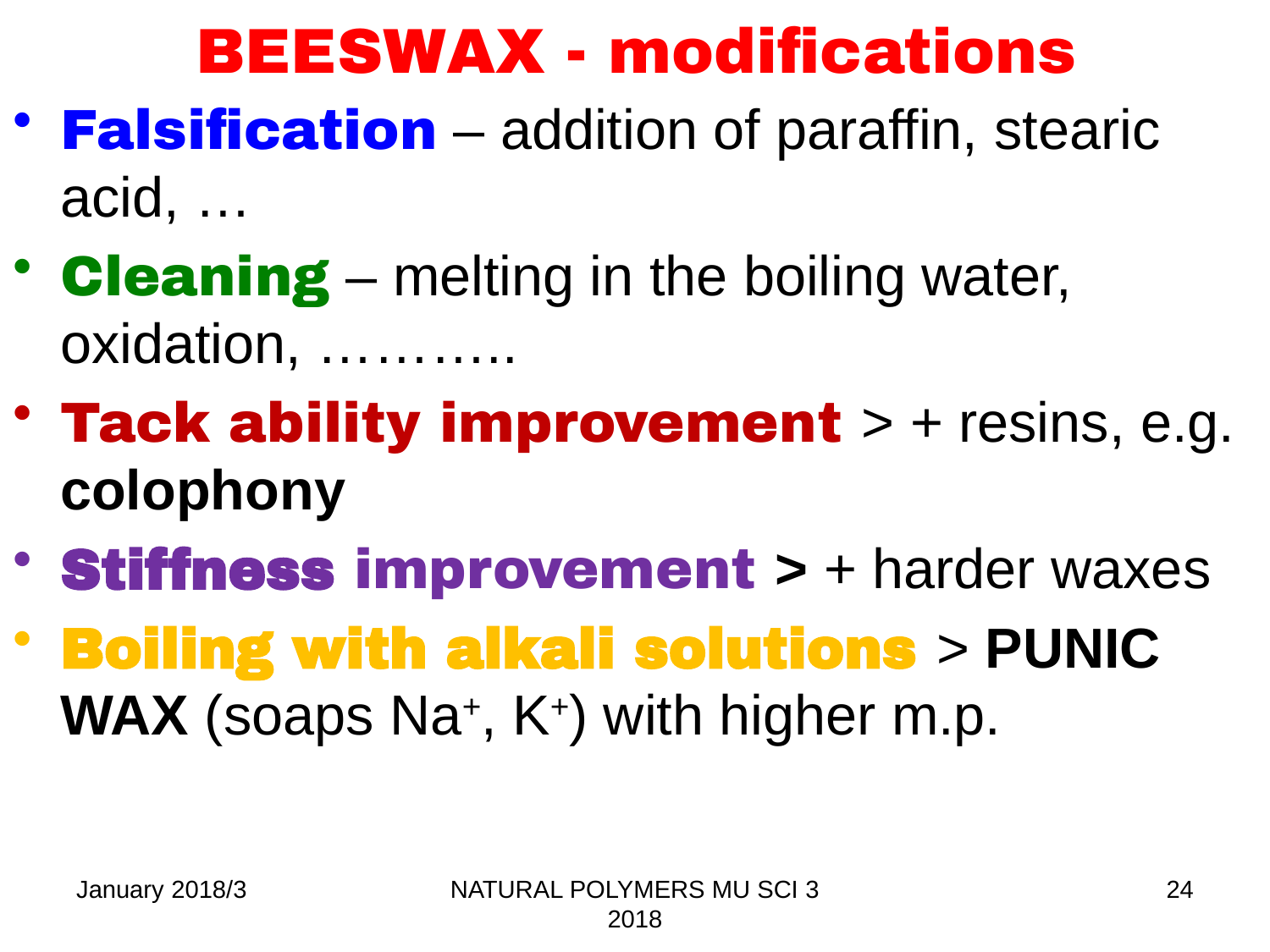

# BEESWAX - modifications
Falsification – addition of paraffin, stearic acid, …
Cleaning – melting in the boiling water, oxidation, ………..
Tack ability improvement > + resins, e.g. colophony
Stiffness improvement > + harder waxes
Boiling with alkali solutions > PUNIC WAX (soaps Na+, K+) with higher m.p.

January 2018/3
NATURAL POLYMERS MU SCI 3 2018
24